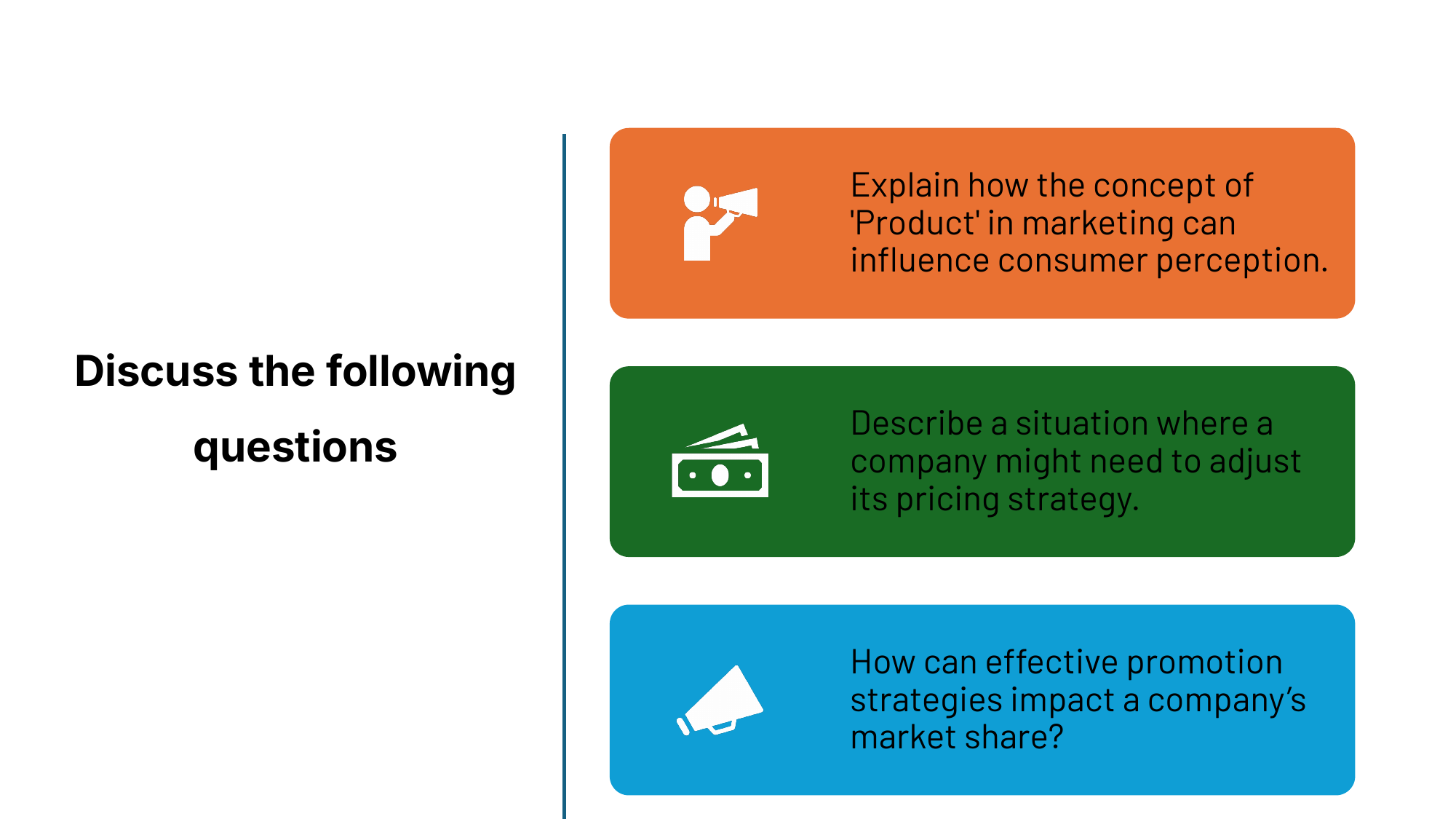

# Discuss the following questions
Explain how the concept of 'Product' in marketing can influence consumer perception.
Describe a situation where a company might need to adjust its pricing strategy.
How can effective promotion strategies impact a company’s market share?